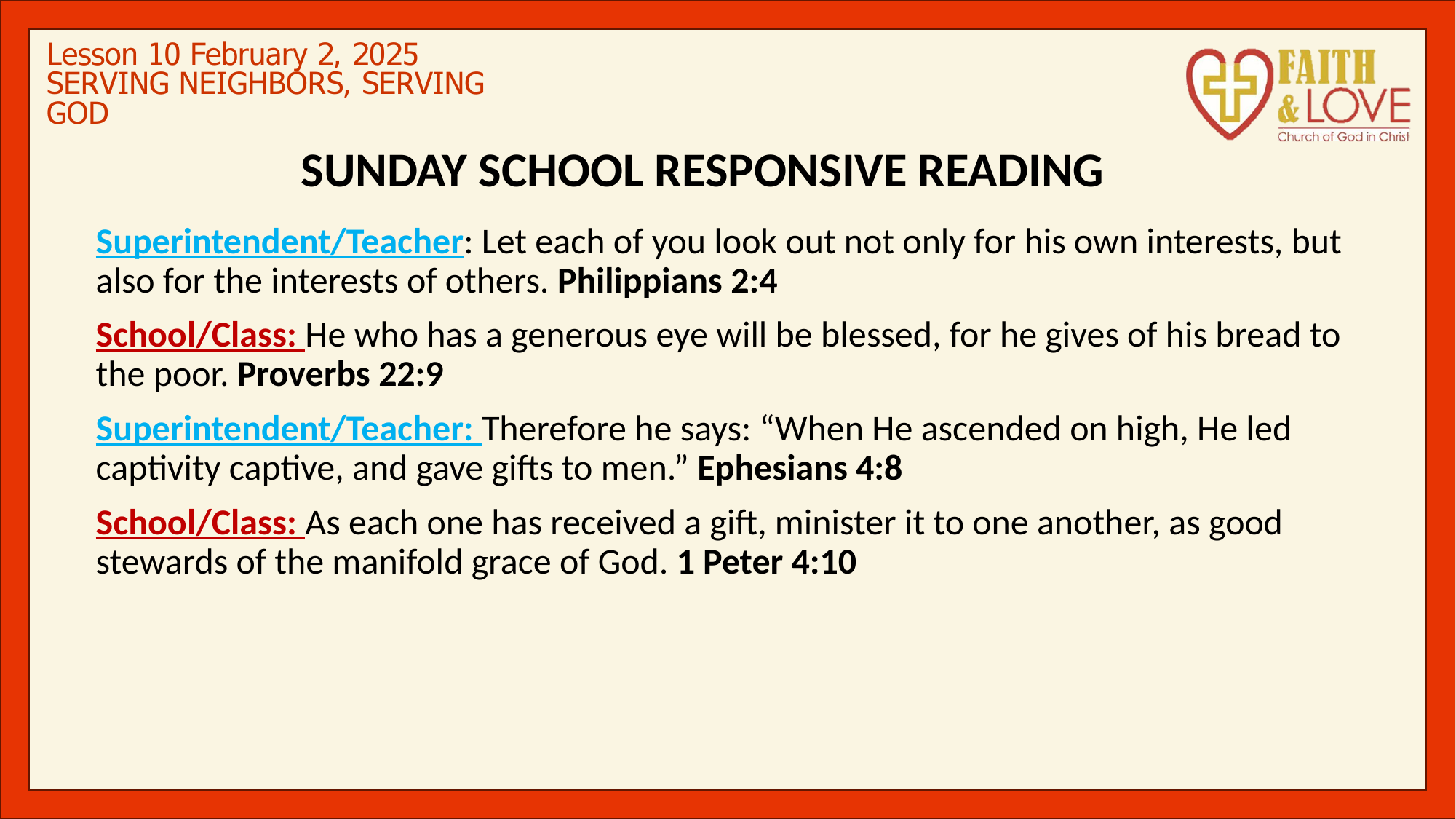

Sunday School Responsive Reading
Superintendent/Teacher: Let each of you look out not only for his own interests, but also for the interests of others. Philippians 2:4
School/Class: He who has a generous eye will be blessed, for he gives of his bread to the poor. Proverbs 22:9
Superintendent/Teacher: Therefore he says: “When He ascended on high, He led captivity captive, and gave gifts to men.” Ephesians 4:8
School/Class: As each one has received a gift, minister it to one another, as good stewards of the manifold grace of God. 1 Peter 4:10